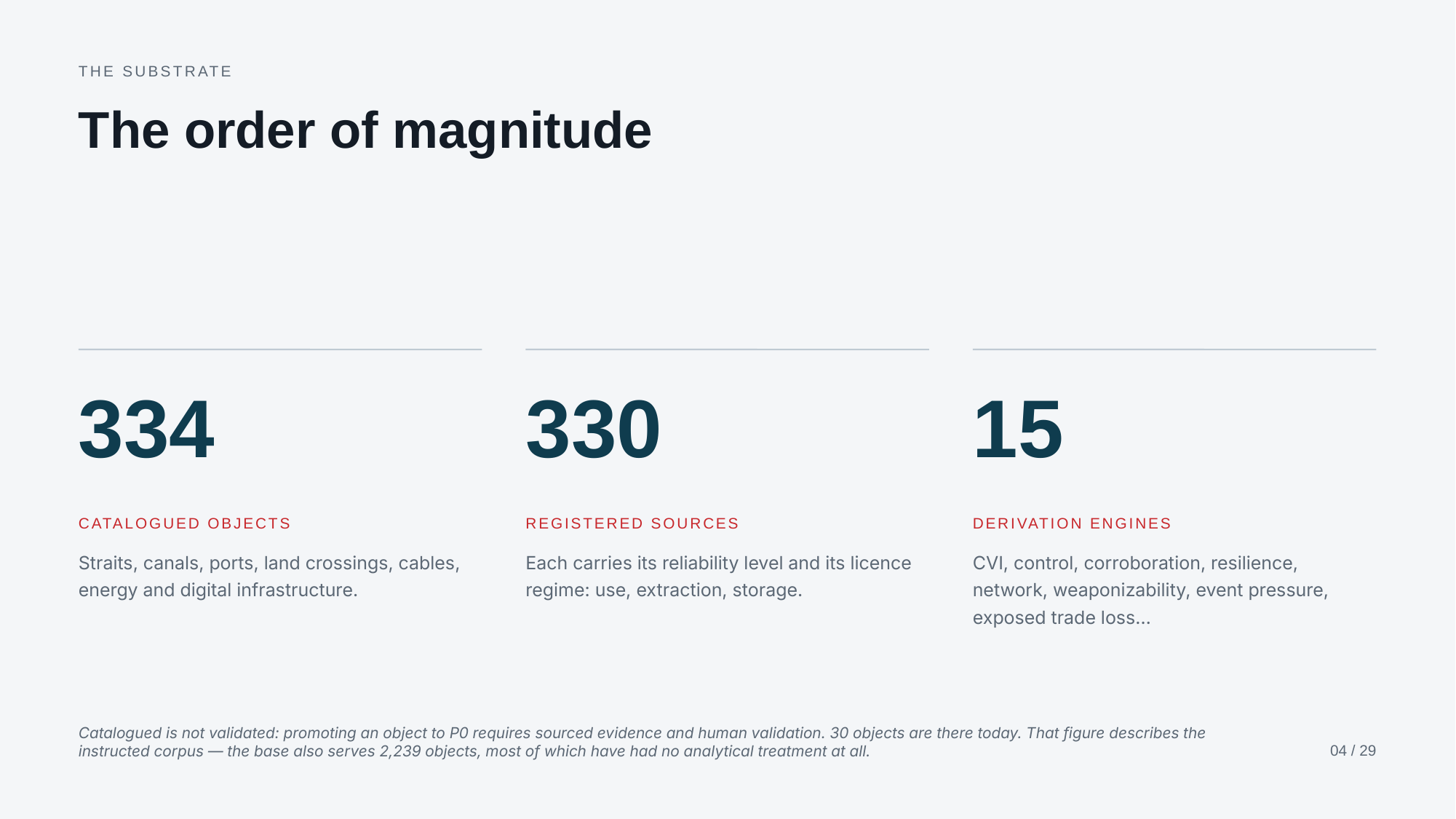

THE SUBSTRATE
The order of magnitude

334
330
15
CATALOGUED OBJECTS
REGISTERED SOURCES
DERIVATION ENGINES
Straits, canals, ports, land crossings, cables, energy and digital infrastructure.
Each carries its reliability level and its licence regime: use, extraction, storage.
CVI, control, corroboration, resilience, network, weaponizability, event pressure, exposed trade loss…
Catalogued is not validated: promoting an object to P0 requires sourced evidence and human validation. 30 objects are there today. That figure describes the instructed corpus — the base also serves 2,239 objects, most of which have had no analytical treatment at all.
04 / 29